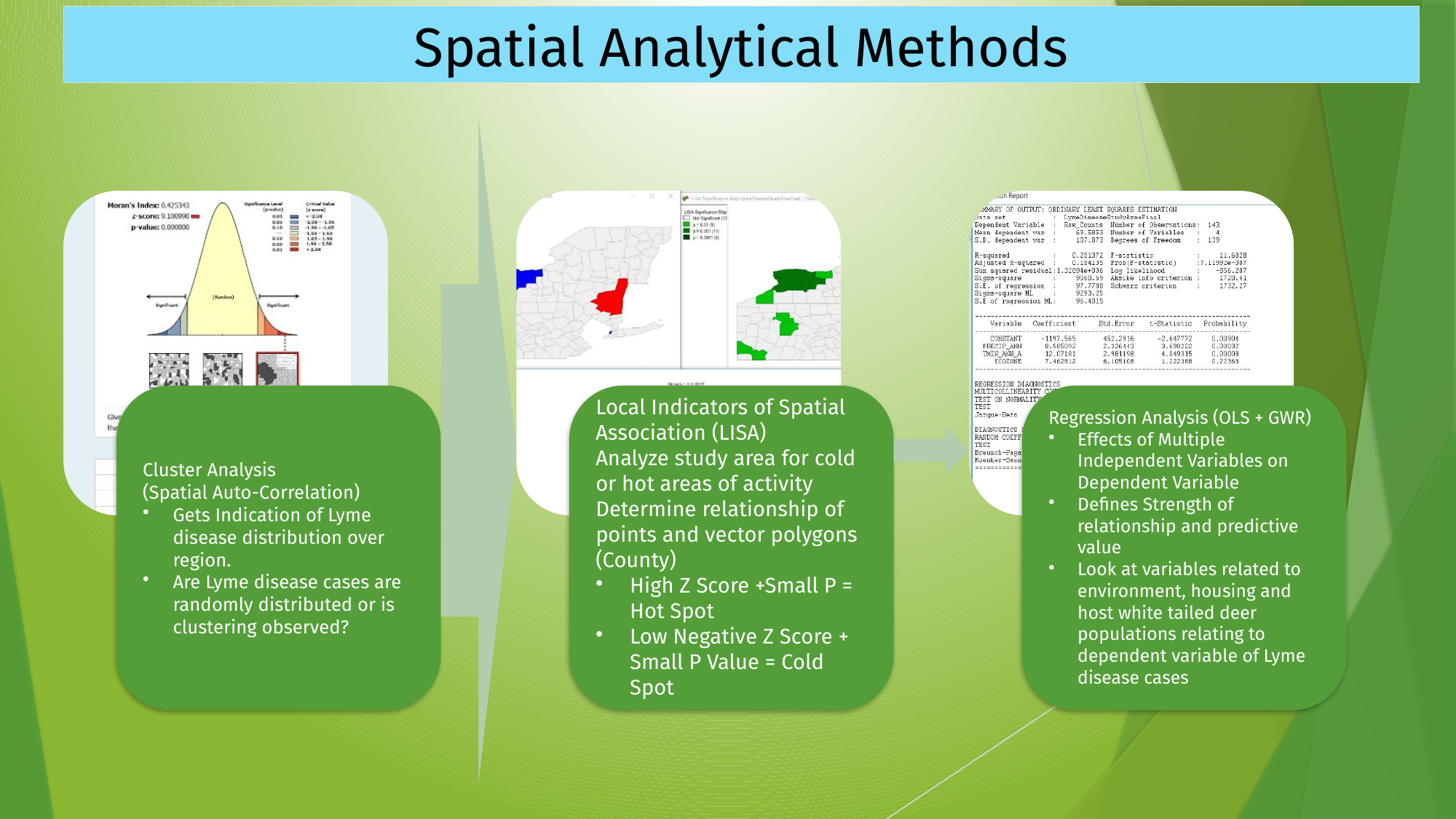

Spatial Analytical Methods
Cluster Analysis
(Spatial Auto-Correlation)
Gets Indication of Lyme disease distribution over region.
Regression Analysis (OLS + GWR)
Effects of Multiple Independent Variables on Dependent Variable
Defines Strength of relationship and predictive value
Look at variables related to environment, housing and host white tailed deer populations relating to dependent variable of Lyme disease cases
Are Lyme disease cases are randomly distributed or is clustering observed?
Low Negative Z Score + Small P Value = Cold Spot
High Z Score +Small P = Hot Spot
Local Indicators of Spatial Association (LISA)
Analyze study area for cold or hot areas of activity
Determine relationship of points and vector polygons (County)